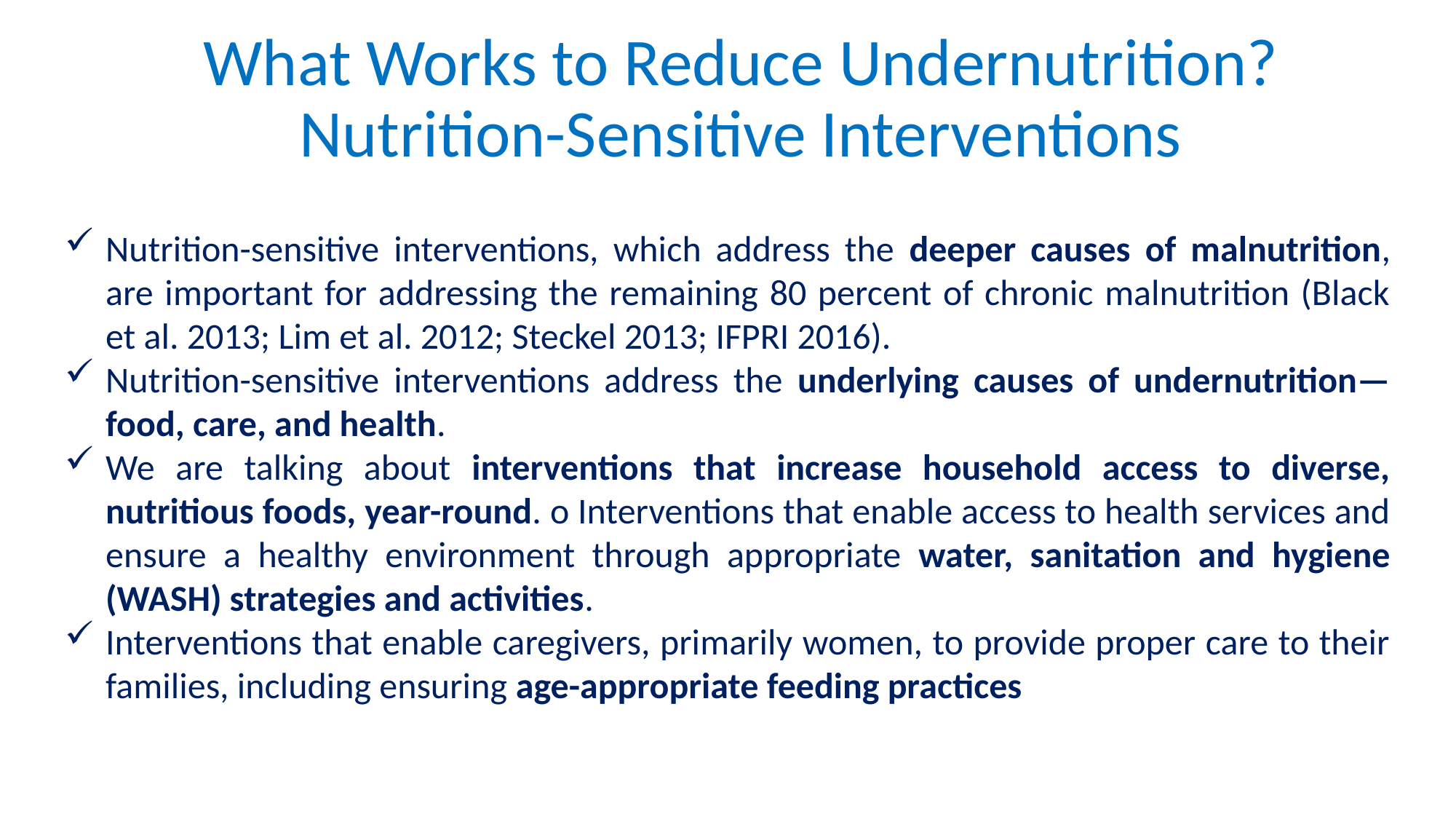

# What Works to Reduce Undernutrition? Nutrition-Sensitive Interventions
Nutrition-sensitive interventions, which address the deeper causes of malnutrition, are important for addressing the remaining 80 percent of chronic malnutrition (Black et al. 2013; Lim et al. 2012; Steckel 2013; IFPRI 2016).
Nutrition-sensitive interventions address the underlying causes of undernutrition—food, care, and health.
We are talking about interventions that increase household access to diverse, nutritious foods, year-round. o Interventions that enable access to health services and ensure a healthy environment through appropriate water, sanitation and hygiene (WASH) strategies and activities.
Interventions that enable caregivers, primarily women, to provide proper care to their families, including ensuring age-appropriate feeding practices